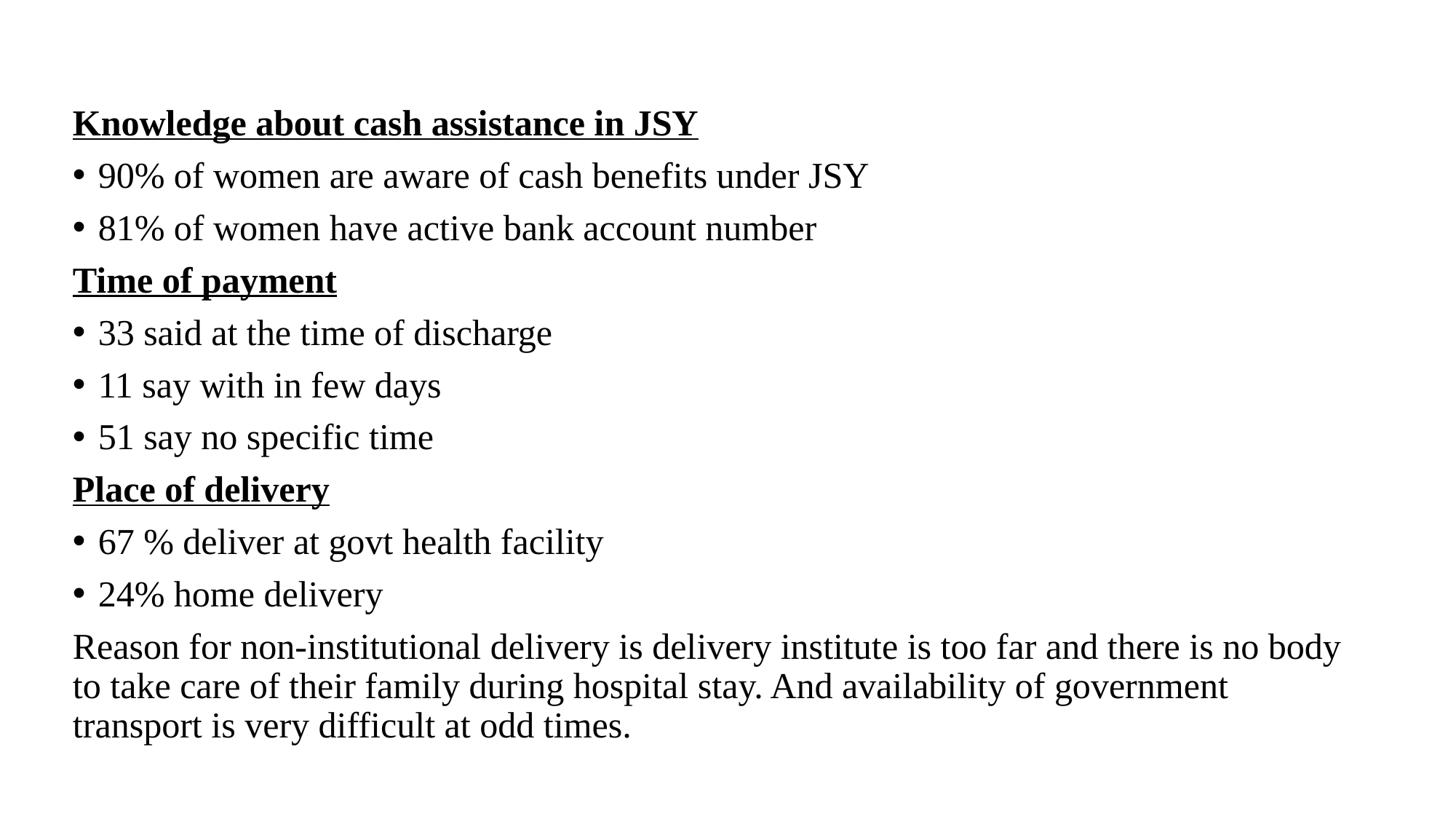

Knowledge about cash assistance in JSY
90% of women are aware of cash benefits under JSY
81% of women have active bank account number
Time of payment
33 said at the time of discharge
11 say with in few days
51 say no specific time
Place of delivery
67 % deliver at govt health facility
24% home delivery
Reason for non-institutional delivery is delivery institute is too far and there is no body to take care of their family during hospital stay. And availability of government transport is very difficult at odd times.